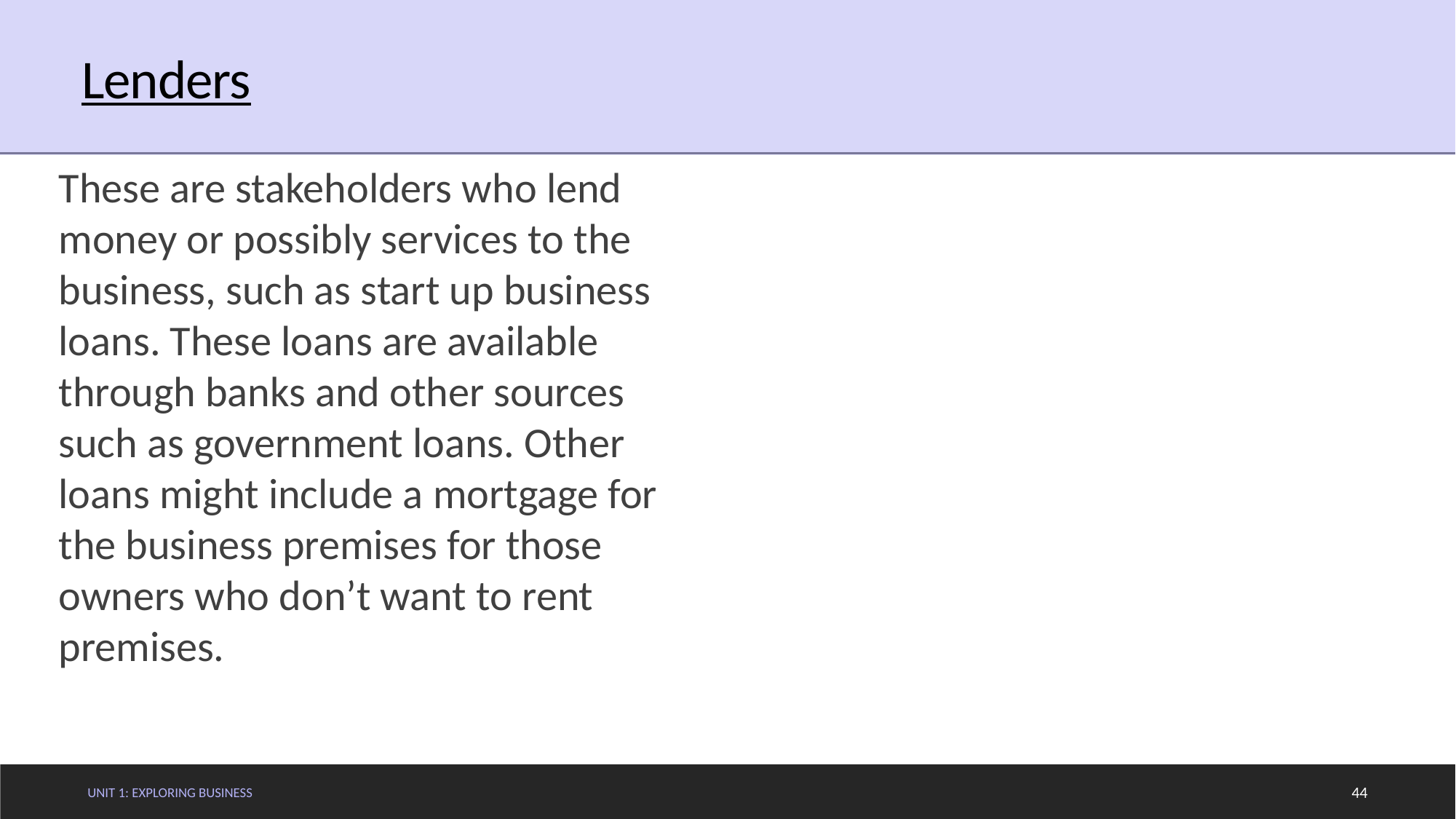

# Lenders
These are stakeholders who lend money or possibly services to the business, such as start up business loans. These loans are available through banks and other sources such as government loans. Other loans might include a mortgage for the business premises for those owners who don’t want to rent premises.
Unit 1: Exploring Business
44